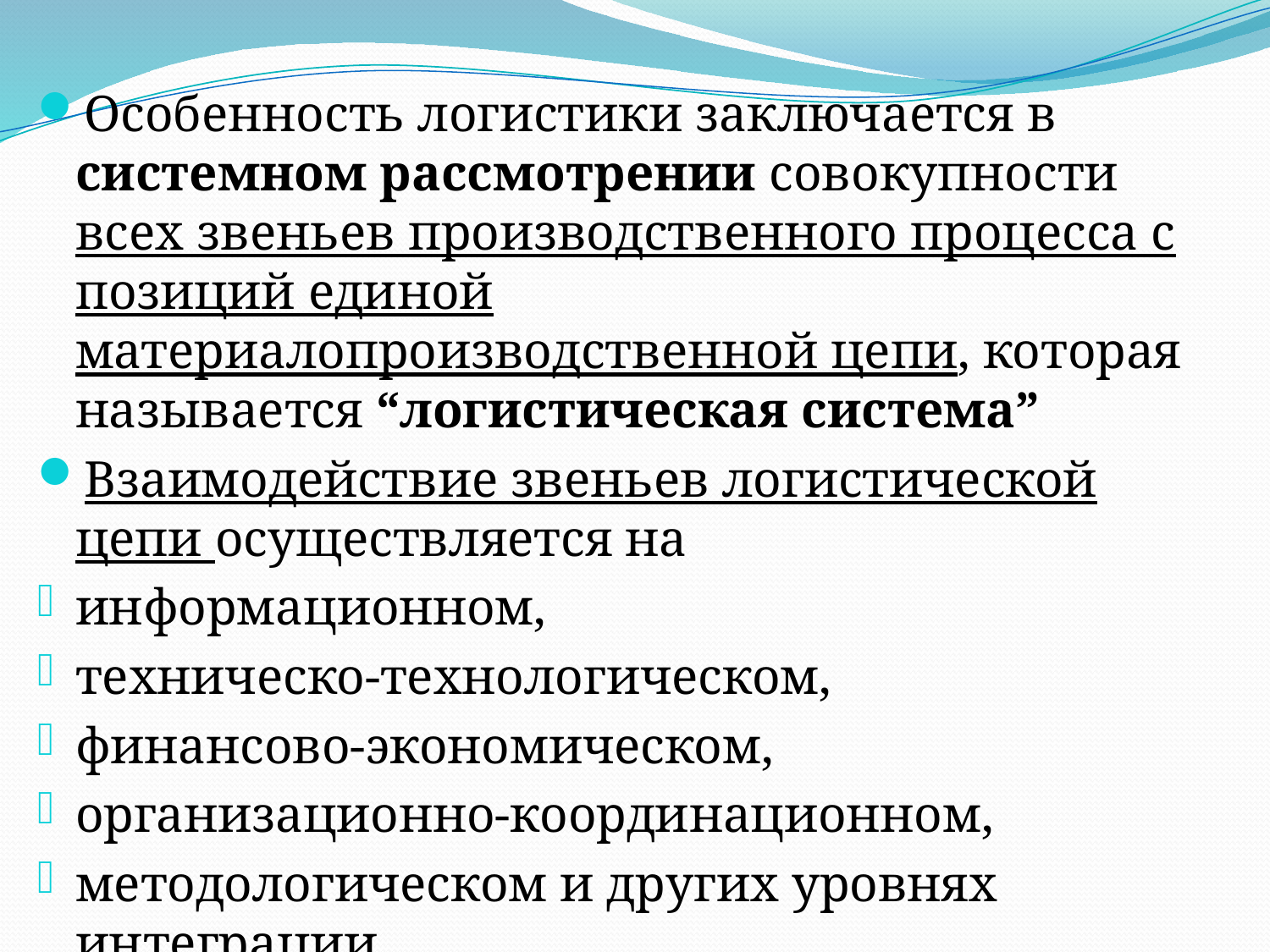

Особенность логистики заключается в системном рассмотрении совокупности всех звеньев производственного процесса с позиций единой материалопроизводственной цепи, которая называется “логистическая система”
Взаимодействие звеньев логистической цепи осуществляется на
информационном,
техническо-технологическом,
финансово-экономическом,
организационно-координационном,
методологическом и других уровнях интеграции